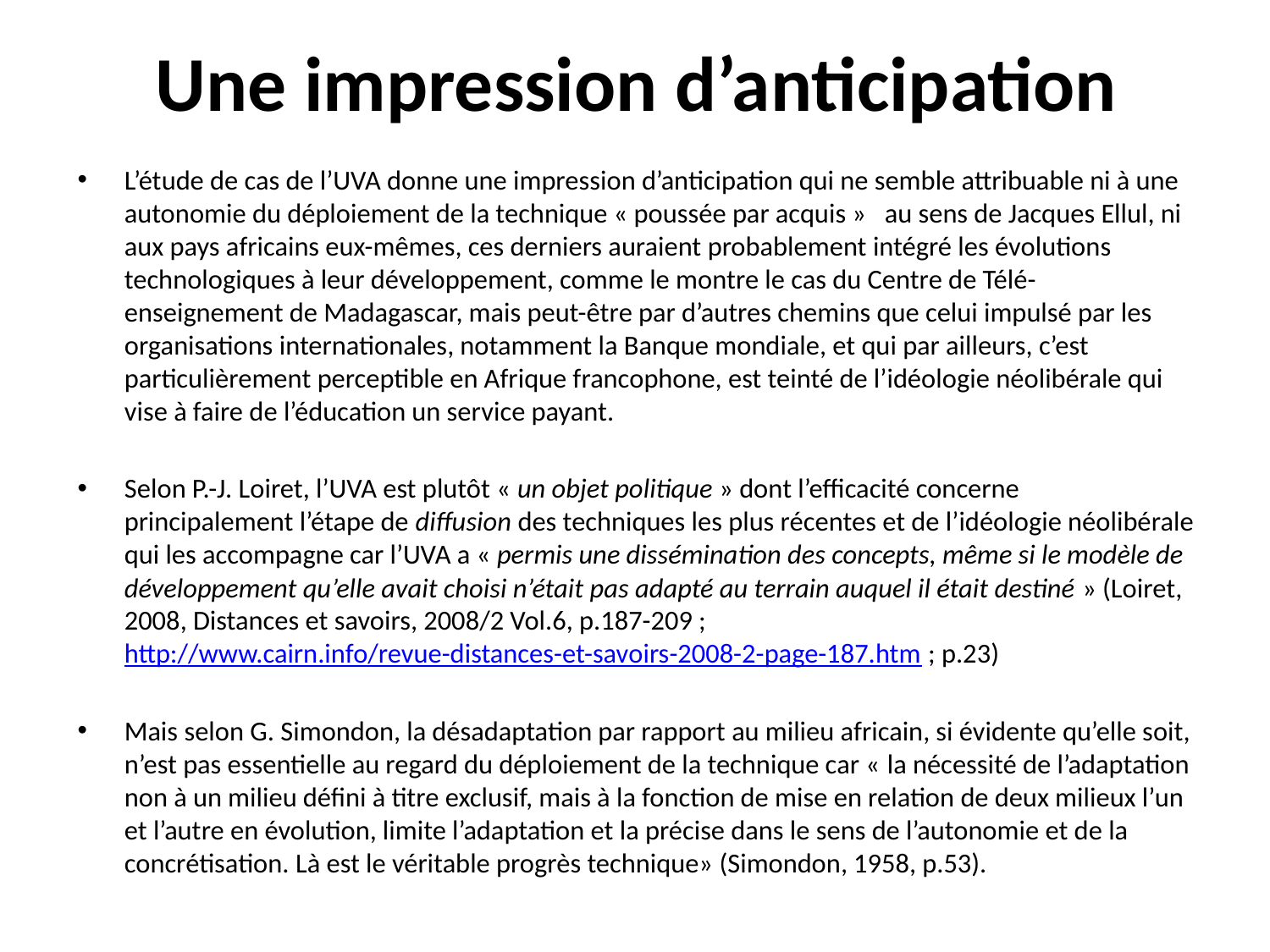

# Une impression d’anticipation
L’étude de cas de l’UVA donne une impression d’anticipation qui ne semble attribuable ni à une autonomie du déploiement de la technique « poussée par acquis »   au sens de Jacques Ellul, ni aux pays africains eux-mêmes, ces derniers auraient probablement intégré les évolutions technologiques à leur développement, comme le montre le cas du Centre de Télé-enseignement de Madagascar, mais peut-être par d’autres chemins que celui impulsé par les organisations internationales, notamment la Banque mondiale, et qui par ailleurs, c’est particulièrement perceptible en Afrique francophone, est teinté de l’idéologie néolibérale qui vise à faire de l’éducation un service payant.

Selon P.-J. Loiret, l’UVA est plutôt « un objet politique » dont l’efficacité concerne principalement l’étape de diffusion des techniques les plus récentes et de l’idéologie néolibérale qui les accompagne car l’UVA a « permis une dissémination des concepts, même si le modèle de développement qu’elle avait choisi n’était pas adapté au terrain auquel il était destiné » (Loiret, 2008, Distances et savoirs, 2008/2 Vol.6, p.187-209 ; http://www.cairn.info/revue-distances-et-savoirs-2008-2-page-187.htm ; p.23)

Mais selon G. Simondon, la désadaptation par rapport au milieu africain, si évidente qu’elle soit, n’est pas essentielle au regard du déploiement de la technique car « la nécessité de l’adaptation non à un milieu défini à titre exclusif, mais à la fonction de mise en relation de deux milieux l’un et l’autre en évolution, limite l’adaptation et la précise dans le sens de l’autonomie et de la concrétisation. Là est le véritable progrès technique» (Simondon, 1958, p.53).